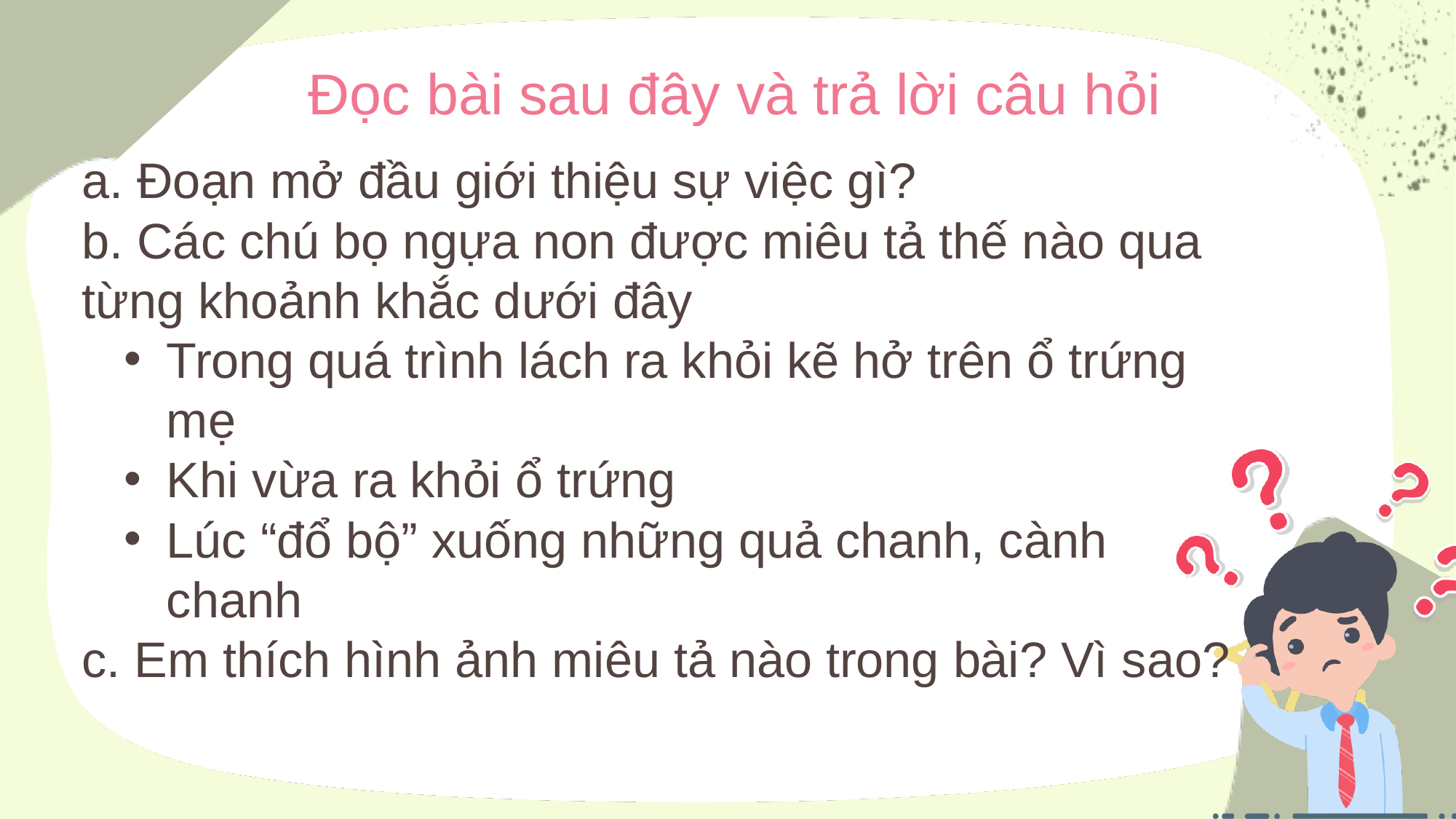

Đọc bài sau đây và trả lời câu hỏi
a. Đoạn mở đầu giới thiệu sự việc gì?
b. Các chú bọ ngựa non được miêu tả thế nào qua từng khoảnh khắc dưới đây
Trong quá trình lách ra khỏi kẽ hở trên ổ trứng mẹ
Khi vừa ra khỏi ổ trứng
Lúc “đổ bộ” xuống những quả chanh, cành chanh
c. Em thích hình ảnh miêu tả nào trong bài? Vì sao?